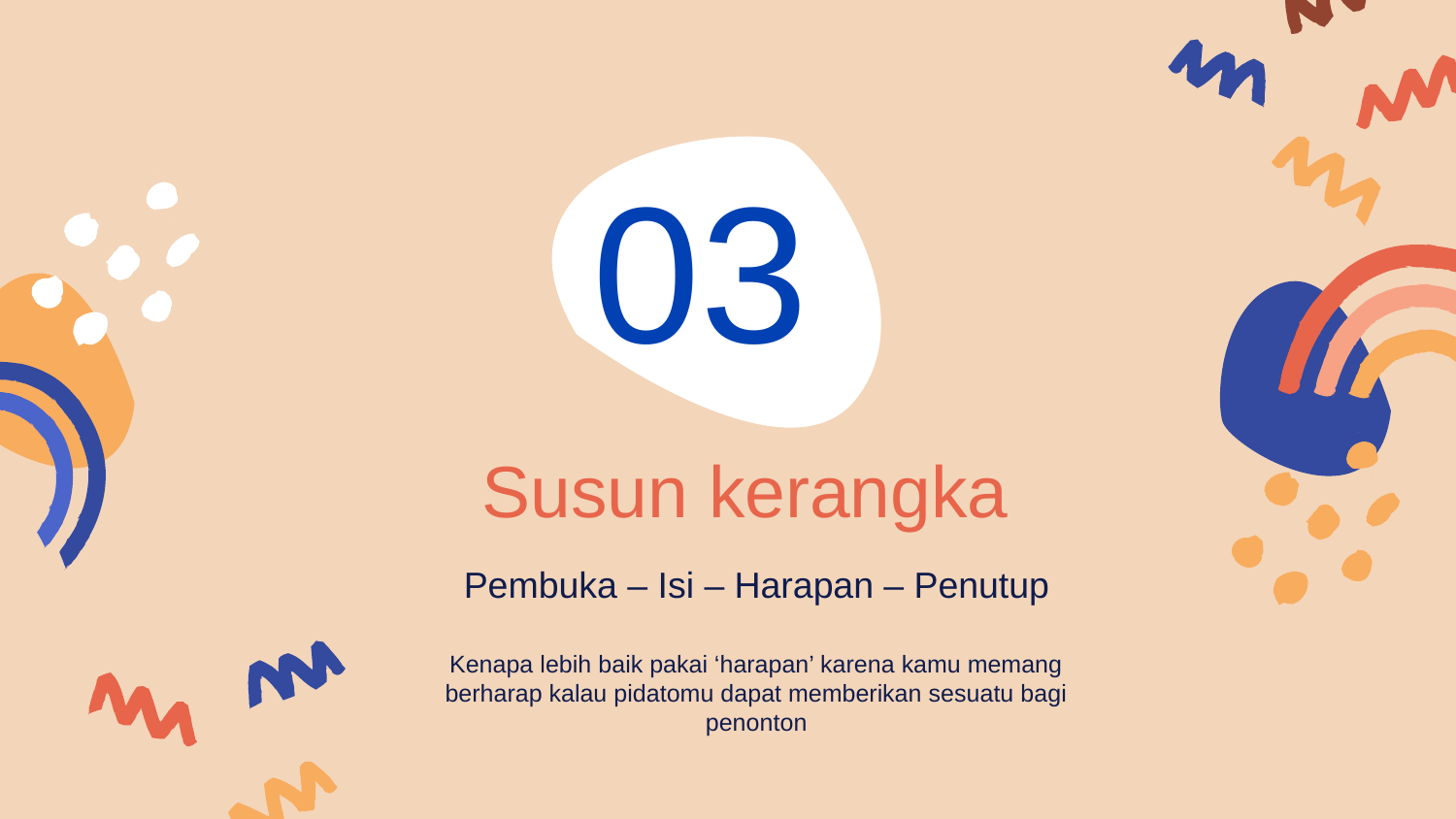

03
# Susun kerangka
Pembuka – Isi – Harapan – Penutup

Kenapa lebih baik pakai ‘harapan’ karena kamu memang berharap kalau pidatomu dapat memberikan sesuatu bagi penonton